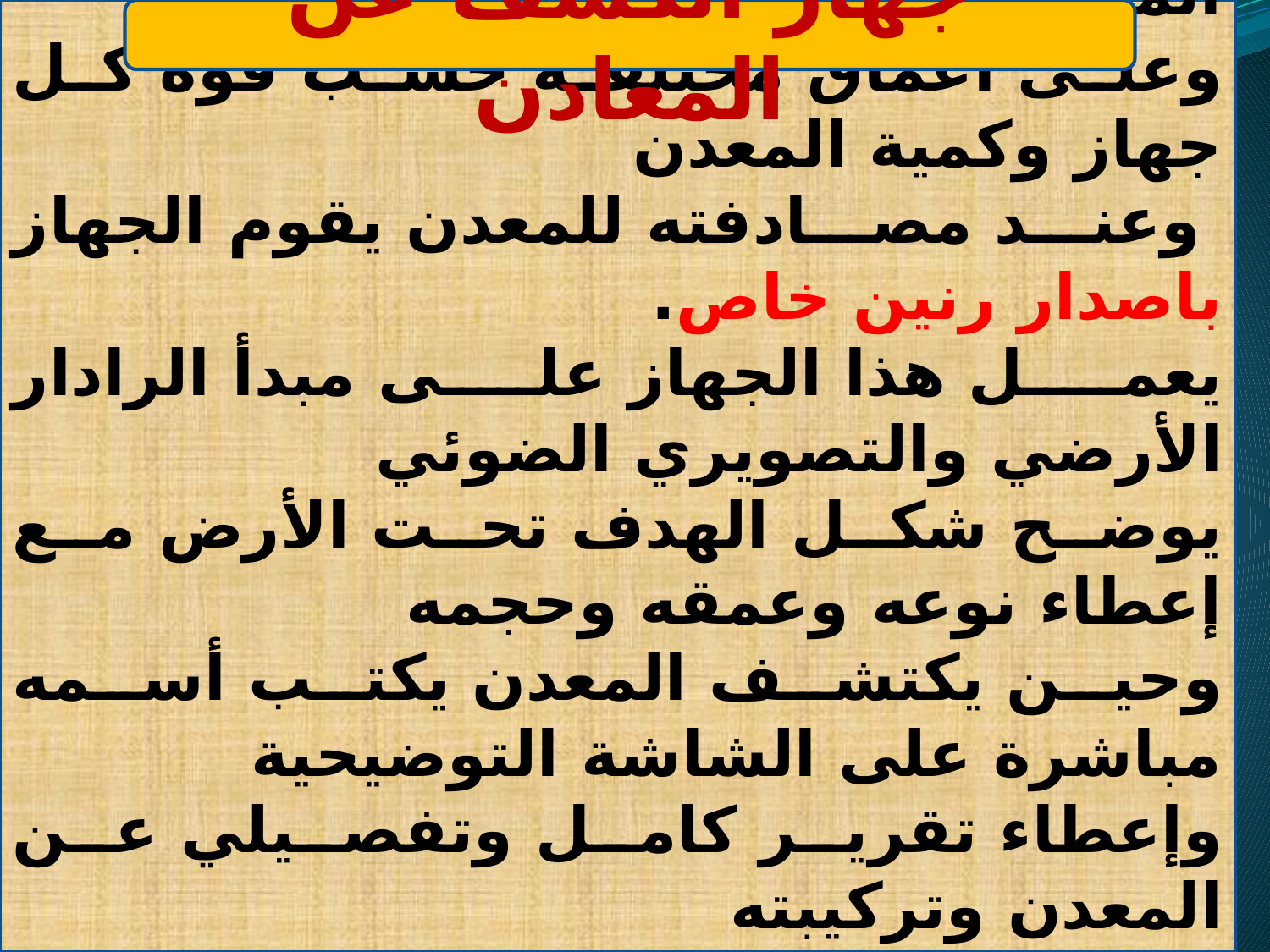

يستخدم هذا الجهاز في الكشف عن المعادن المدفونة تحت الأرض
وعلى أعماق مختلفة حسب قوة كل جهاز وكمية المعدن
 وعند مصادفته للمعدن يقوم الجهاز باصدار رنين خاص.
يعمل هذا الجهاز على مبدأ الرادار الأرضي والتصويري الضوئي
يوضح شكل الهدف تحت الأرض مع إعطاء نوعه وعمقه وحجمه
وحين يكتشف المعدن يكتب أسمه مباشرة على الشاشة التوضيحية
وإعطاء تقرير كامل وتفصيلي عن المعدن وتركيبته
يعمل الجهاز في جميع الظروف المناخية وفي جميع أنواع التضاريس قوة وصلابة ويخترق الصخور
جهاز الكشف عن المعادن